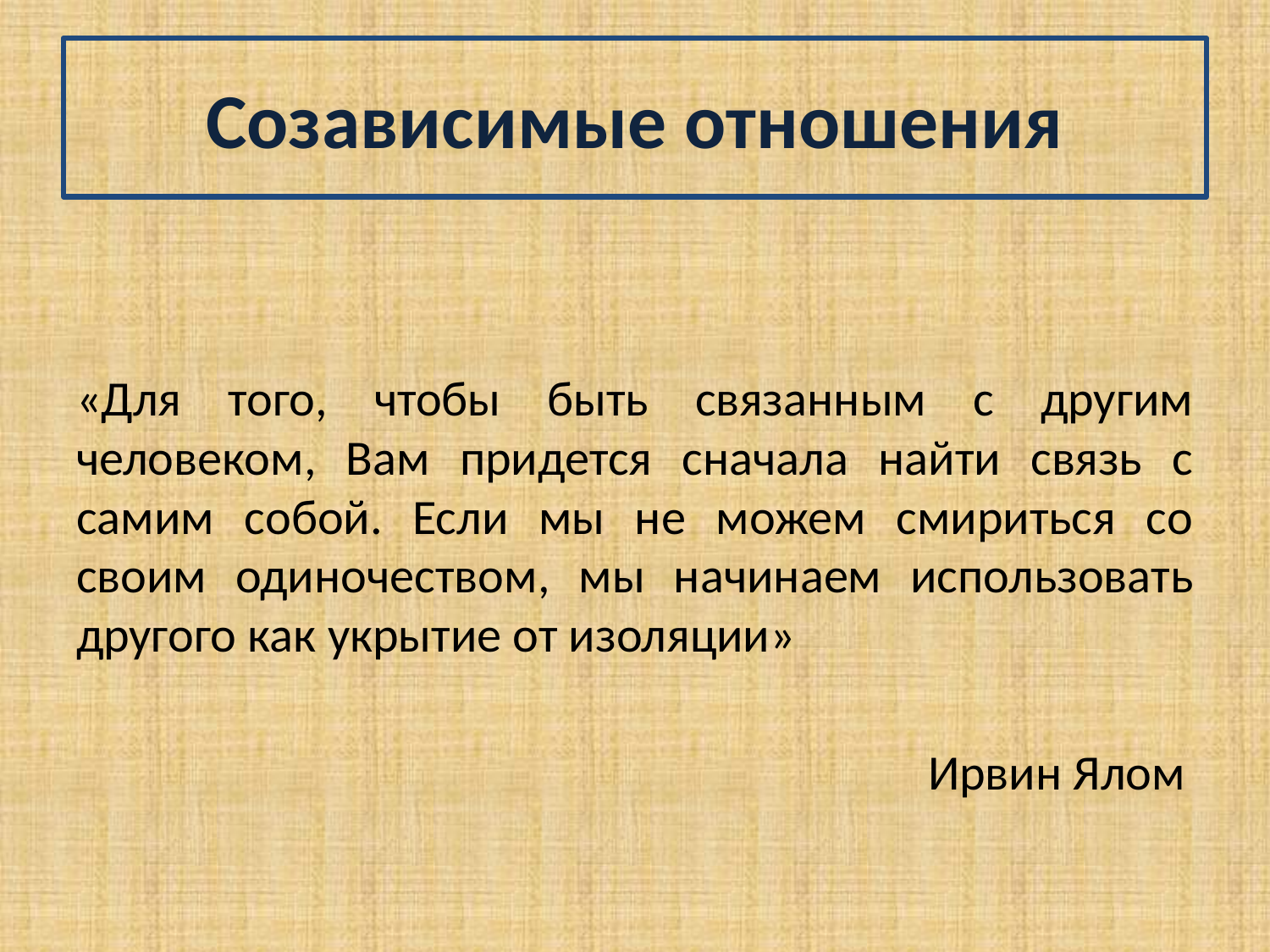

# Созависимые отношения

«Для того, чтобы быть связанным с другим человеком, Вам придется сначала найти связь с самим собой. Если мы не можем смириться со своим одиночеством, мы начинаем использовать другого как укрытие от изоляции»

						        Ирвин Ялом